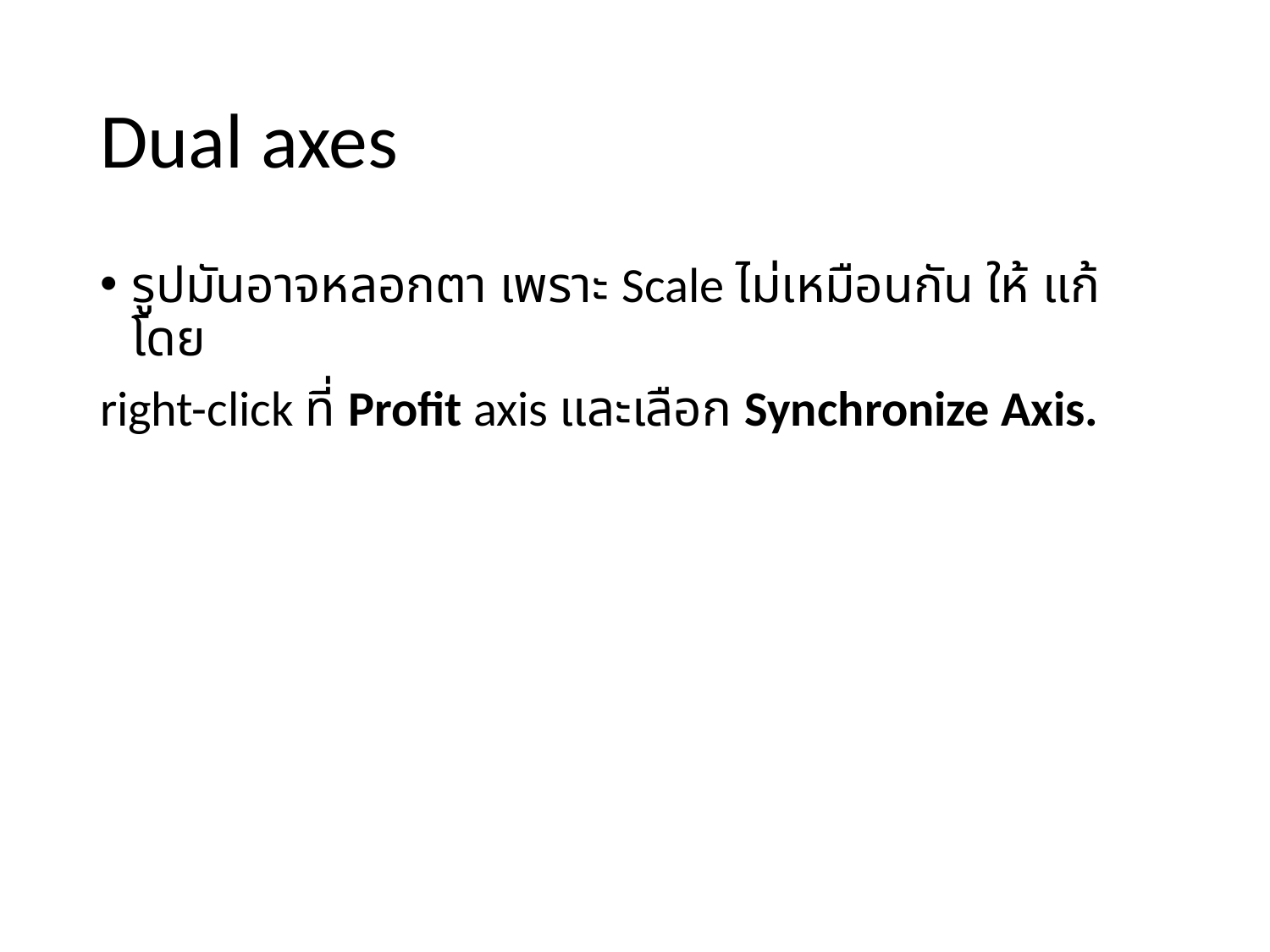

# Dual axes
รูปมันอาจหลอกตา เพราะ Scale ไม่เหมือนกัน ให้ แก้โดย
right-click ที่ Profit axis และเลือก Synchronize Axis.